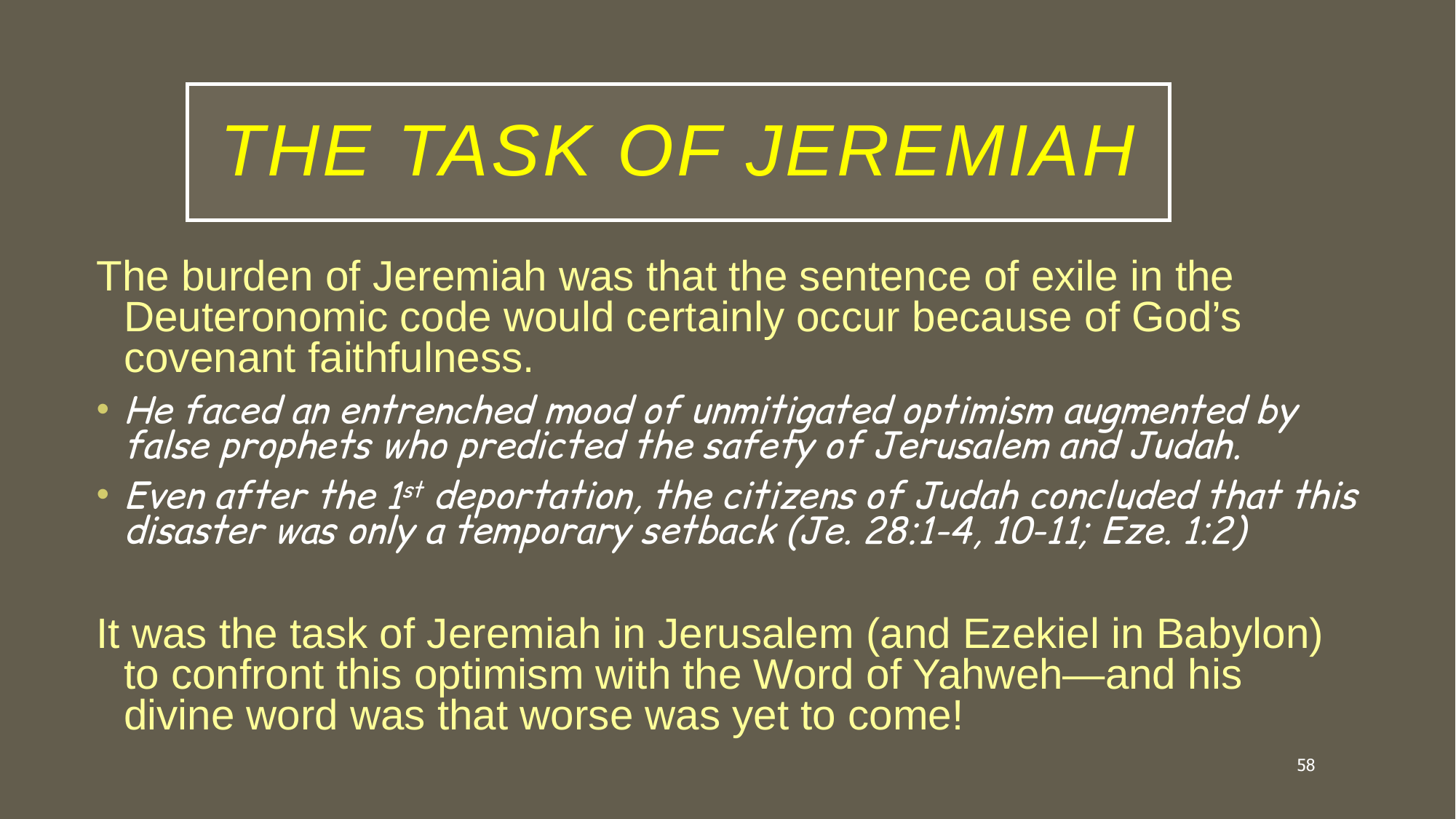

# THE TASK OF JEREMIAH
The burden of Jeremiah was that the sentence of exile in the Deuteronomic code would certainly occur because of God’s covenant faithfulness.
He faced an entrenched mood of unmitigated optimism augmented by false prophets who predicted the safety of Jerusalem and Judah.
Even after the 1st deportation, the citizens of Judah concluded that this disaster was only a temporary setback (Je. 28:1-4, 10-11; Eze. 1:2)

It was the task of Jeremiah in Jerusalem (and Ezekiel in Babylon) to confront this optimism with the Word of Yahweh—and his divine word was that worse was yet to come!
58